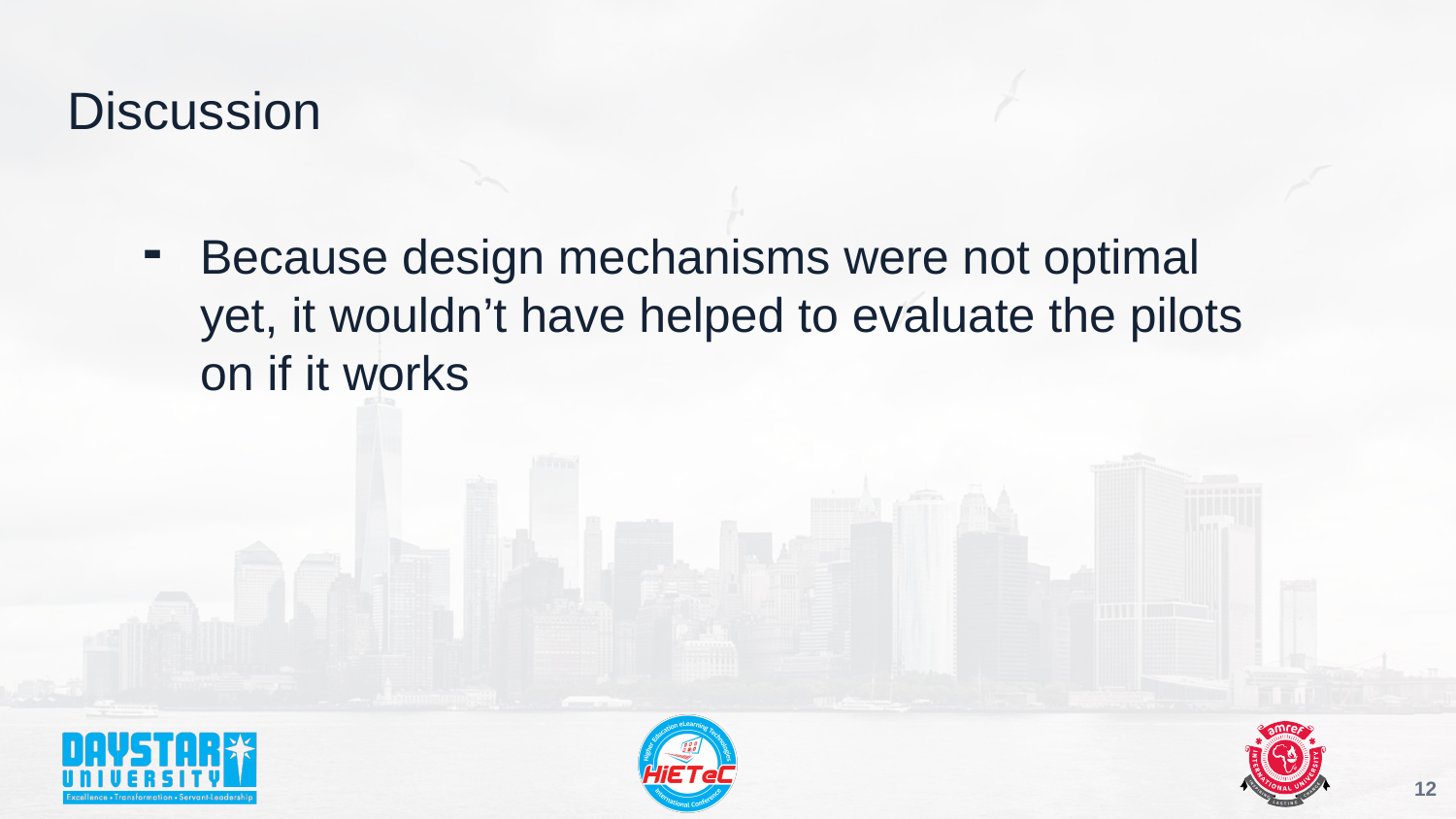

# Discussion
Because design mechanisms were not optimal yet, it wouldn’t have helped to evaluate the pilots on if it works
12